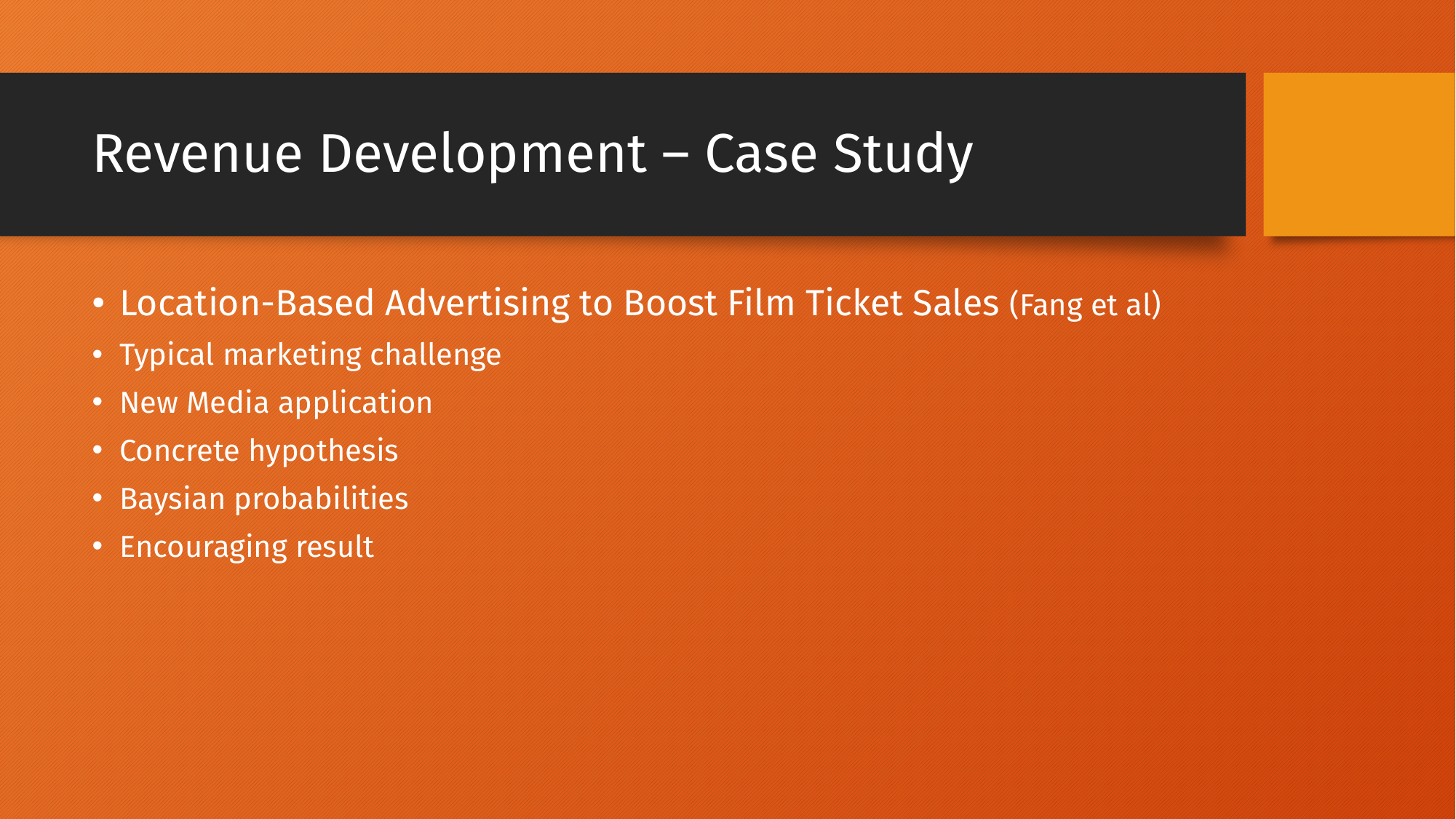

# Revenue Development – Case Study
Location-Based Advertising to Boost Film Ticket Sales (Fang et al)
Typical marketing challenge
New Media application
Concrete hypothesis
Baysian probabilities
Encouraging result